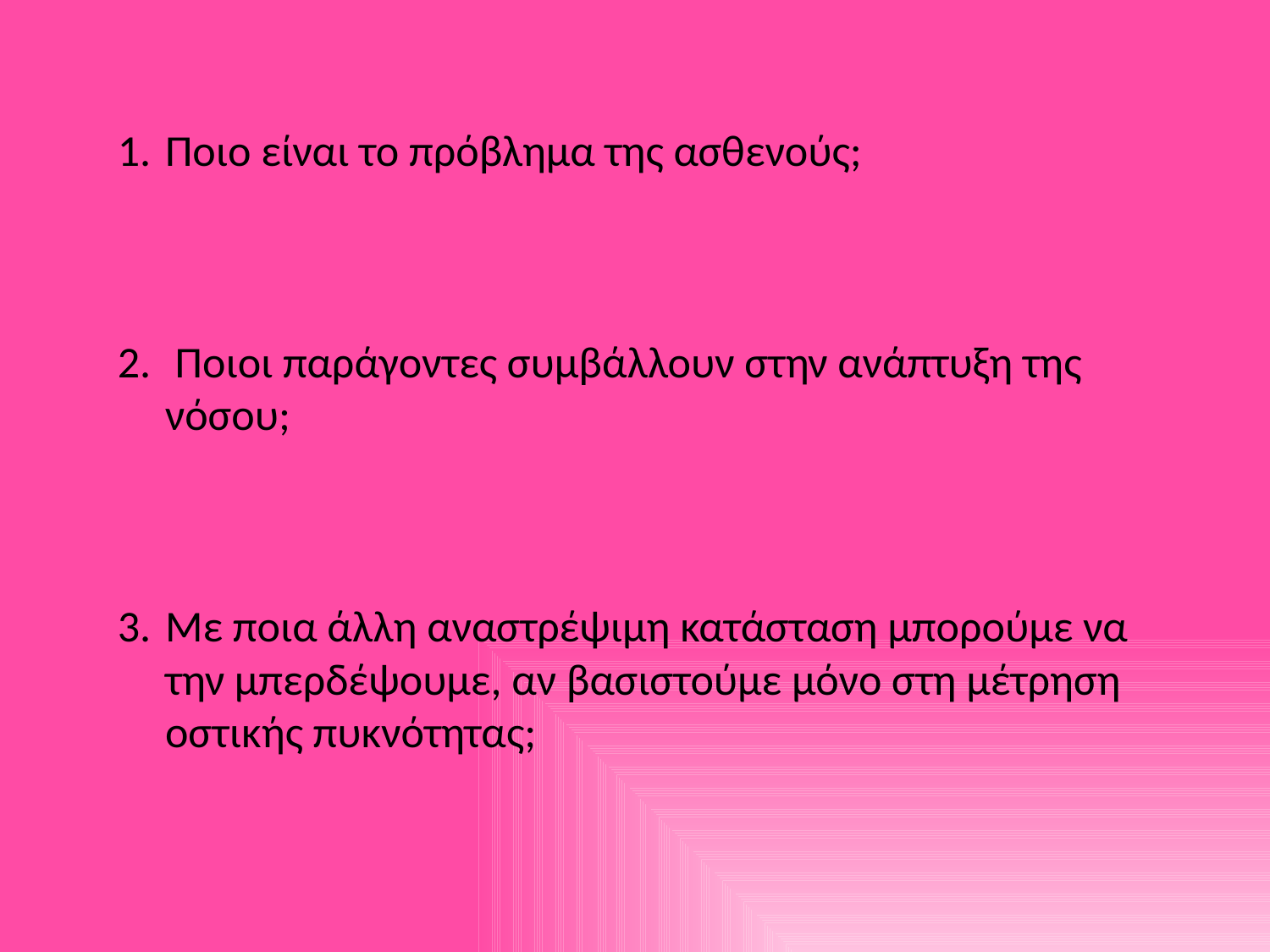

Ποιο είναι το πρόβλημα της ασθενούς;

 Ποιοι παράγοντες συμβάλλουν στην ανάπτυξη της νόσου;

Με ποια άλλη αναστρέψιμη κατάσταση μπορούμε να την μπερδέψουμε, αν βασιστούμε μόνο στη μέτρηση οστικής πυκνότητας;